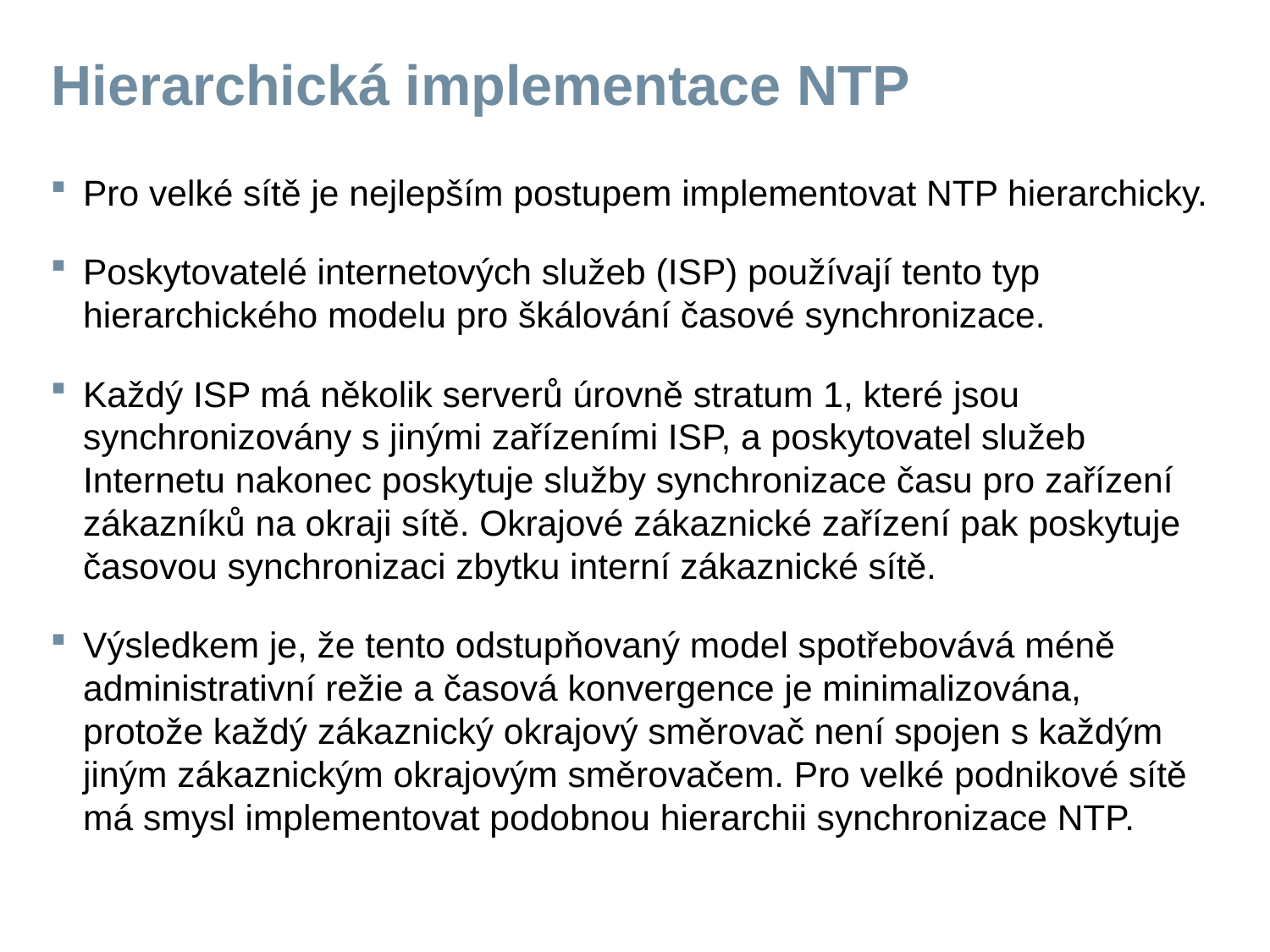

# Hierarchická implementace NTP
Pro velké sítě je nejlepším postupem implementovat NTP hierarchicky.
Poskytovatelé internetových služeb (ISP) používají tento typ hierarchického modelu pro škálování časové synchronizace.
Každý ISP má několik serverů úrovně stratum 1, které jsou synchronizovány s jinými zařízeními ISP, a poskytovatel služeb Internetu nakonec poskytuje služby synchronizace času pro zařízení zákazníků na okraji sítě. Okrajové zákaznické zařízení pak poskytuje časovou synchronizaci zbytku interní zákaznické sítě.
Výsledkem je, že tento odstupňovaný model spotřebovává méně administrativní režie a časová konvergence je minimalizována, protože každý zákaznický okrajový směrovač není spojen s každým jiným zákaznickým okrajovým směrovačem. Pro velké podnikové sítě má smysl implementovat podobnou hierarchii synchronizace NTP.